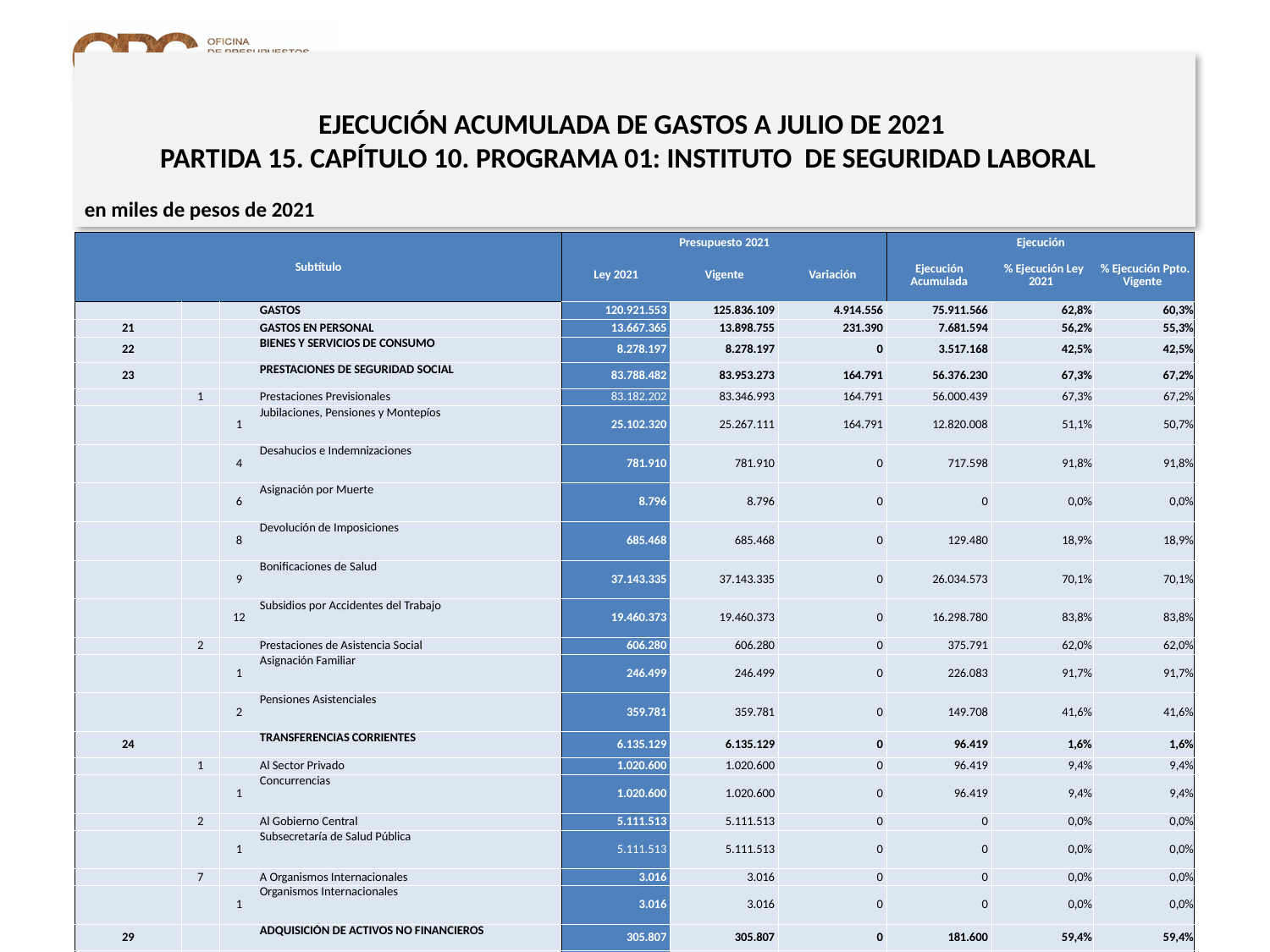

# EJECUCIÓN ACUMULADA DE GASTOS A JULIO DE 2021 PARTIDA 15. CAPÍTULO 10. PROGRAMA 01: INSTITUTO  DE SEGURIDAD LABORAL
en miles de pesos de 2021
| Subtítulo |  |  |  | Presupuesto 2021 |  |  | Ejecución |  |  |
| --- | --- | --- | --- | --- | --- | --- | --- | --- | --- |
|  |  |  |  | Ley 2021 | Vigente | Variación | Ejecución Acumulada | % Ejecución Ley 2021 | % Ejecución Ppto. Vigente |
|  |  |  | GASTOS | 120.921.553 | 125.836.109 | 4.914.556 | 75.911.566 | 62,8% | 60,3% |
| 21 |  |  | GASTOS EN PERSONAL | 13.667.365 | 13.898.755 | 231.390 | 7.681.594 | 56,2% | 55,3% |
| 22 |  |  | BIENES Y SERVICIOS DE CONSUMO | 8.278.197 | 8.278.197 | 0 | 3.517.168 | 42,5% | 42,5% |
| 23 |  |  | PRESTACIONES DE SEGURIDAD SOCIAL | 83.788.482 | 83.953.273 | 164.791 | 56.376.230 | 67,3% | 67,2% |
|  | 1 |  | Prestaciones Previsionales | 83.182.202 | 83.346.993 | 164.791 | 56.000.439 | 67,3% | 67,2% |
|  |  | 1 | Jubilaciones, Pensiones y Montepíos | 25.102.320 | 25.267.111 | 164.791 | 12.820.008 | 51,1% | 50,7% |
|  |  | 4 | Desahucios e Indemnizaciones | 781.910 | 781.910 | 0 | 717.598 | 91,8% | 91,8% |
|  |  | 6 | Asignación por Muerte | 8.796 | 8.796 | 0 | 0 | 0,0% | 0,0% |
|  |  | 8 | Devolución de Imposiciones | 685.468 | 685.468 | 0 | 129.480 | 18,9% | 18,9% |
|  |  | 9 | Bonificaciones de Salud | 37.143.335 | 37.143.335 | 0 | 26.034.573 | 70,1% | 70,1% |
|  |  | 12 | Subsidios por Accidentes del Trabajo | 19.460.373 | 19.460.373 | 0 | 16.298.780 | 83,8% | 83,8% |
|  | 2 |  | Prestaciones de Asistencia Social | 606.280 | 606.280 | 0 | 375.791 | 62,0% | 62,0% |
|  |  | 1 | Asignación Familiar | 246.499 | 246.499 | 0 | 226.083 | 91,7% | 91,7% |
|  |  | 2 | Pensiones Asistenciales | 359.781 | 359.781 | 0 | 149.708 | 41,6% | 41,6% |
| 24 |  |  | TRANSFERENCIAS CORRIENTES | 6.135.129 | 6.135.129 | 0 | 96.419 | 1,6% | 1,6% |
|  | 1 |  | Al Sector Privado | 1.020.600 | 1.020.600 | 0 | 96.419 | 9,4% | 9,4% |
|  |  | 1 | Concurrencias | 1.020.600 | 1.020.600 | 0 | 96.419 | 9,4% | 9,4% |
|  | 2 |  | Al Gobierno Central | 5.111.513 | 5.111.513 | 0 | 0 | 0,0% | 0,0% |
|  |  | 1 | Subsecretaría de Salud Pública | 5.111.513 | 5.111.513 | 0 | 0 | 0,0% | 0,0% |
|  | 7 |  | A Organismos Internacionales | 3.016 | 3.016 | 0 | 0 | 0,0% | 0,0% |
|  |  | 1 | Organismos Internacionales | 3.016 | 3.016 | 0 | 0 | 0,0% | 0,0% |
| 29 |  |  | ADQUISICIÓN DE ACTIVOS NO FINANCIEROS | 305.807 | 305.807 | 0 | 181.600 | 59,4% | 59,4% |
|  | 4 |  | Mobiliario y Otros | 73.290 | 73.290 | 0 | 11.946 | 16,3% | 16,3% |
|  | 5 |  | Máquinas y Equipos | 23.620 | 23.620 | 0 | 13.179 | 55,8% | 55,8% |
|  | 6 |  | Equipos Informáticos | 6.135 | 6.135 | 0 | 568 | 9,3% | 9,3% |
|  | 7 |  | Programas Informáticos | 202.762 | 202.762 | 0 | 155.907 | 76,9% | 76,9% |
| 30 |  |  | ADQUISICIÓN DE ACTIVOS FINANCIEROS | 8.581.342 | 8.185.161 | -396.181 | 3.127.844 | 36,4% | 38,2% |
|  | 1 |  | Compra de Títulos y Valores | 8.581.342 | 8.185.161 | -396.181 | 3.127.844 | 36,4% | 38,2% |
| 34 |  |  | SERVICIO DE LA DEUDA | 50.000 | 4.964.556 | 4.914.556 | 4.930.711 | 9861,4% | 99,3% |
|  | 7 |  | Deuda Flotante | 50.000 | 4.964.556 | 4.914.556 | 4.930.711 | 9861,4% | 99,3% |
| 35 |  |  | SALDO FINAL DE CAJA | 115.231 | 115.231 | 0 | 0 | 0,0% | 0,0% |
20